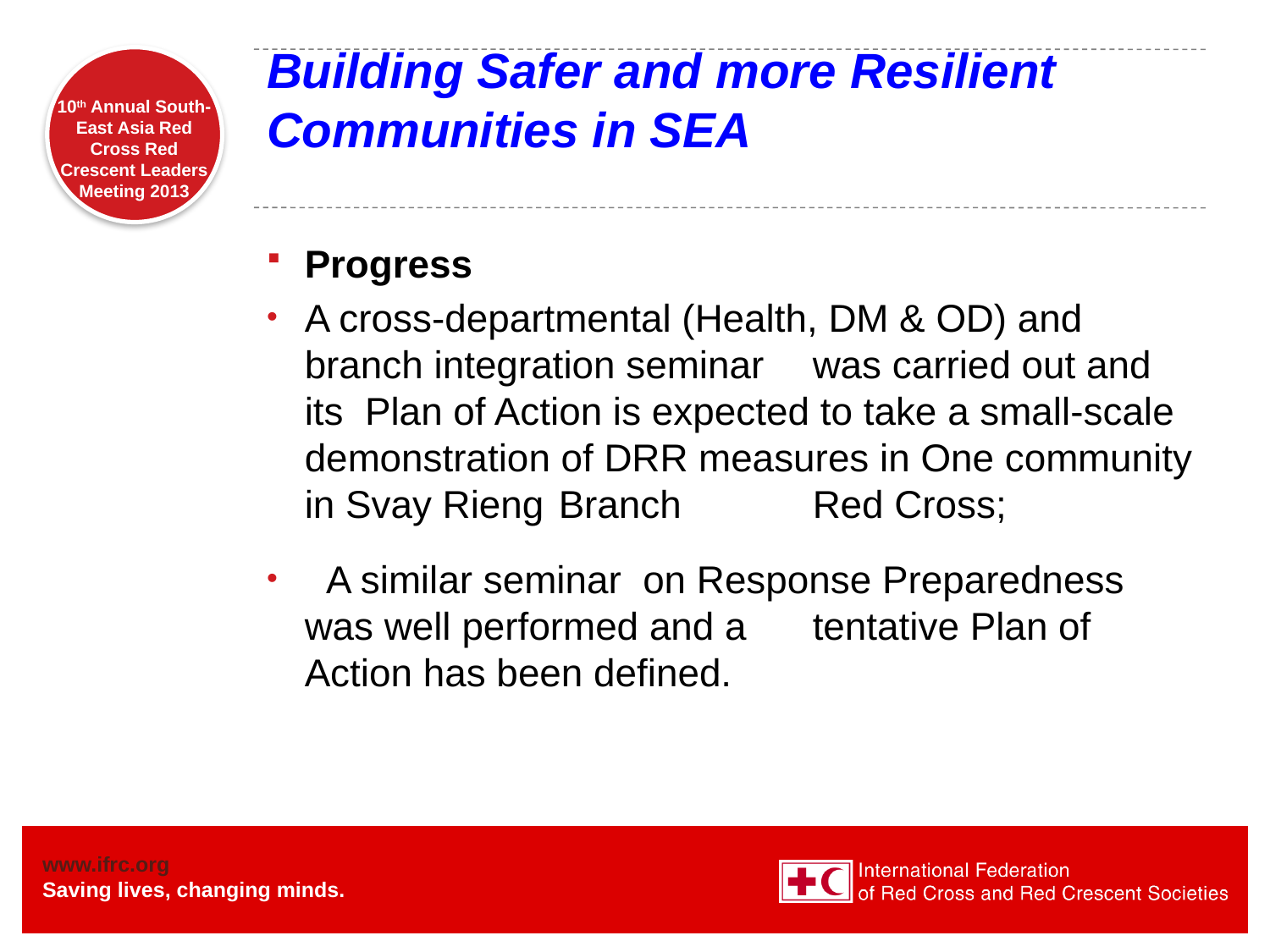

# Building Safer and more Resilient Communities in SEA
Progress
A cross-departmental (Health, DM & OD) and branch integration seminar 	was carried out and  its  Plan of Action is expected to take a small-scale 	demonstration of DRR measures in One community in Svay Rieng 	Branch 	Red Cross;
  A similar seminar  on Response Preparedness was well performed and a 	tentative Plan of Action has been defined.